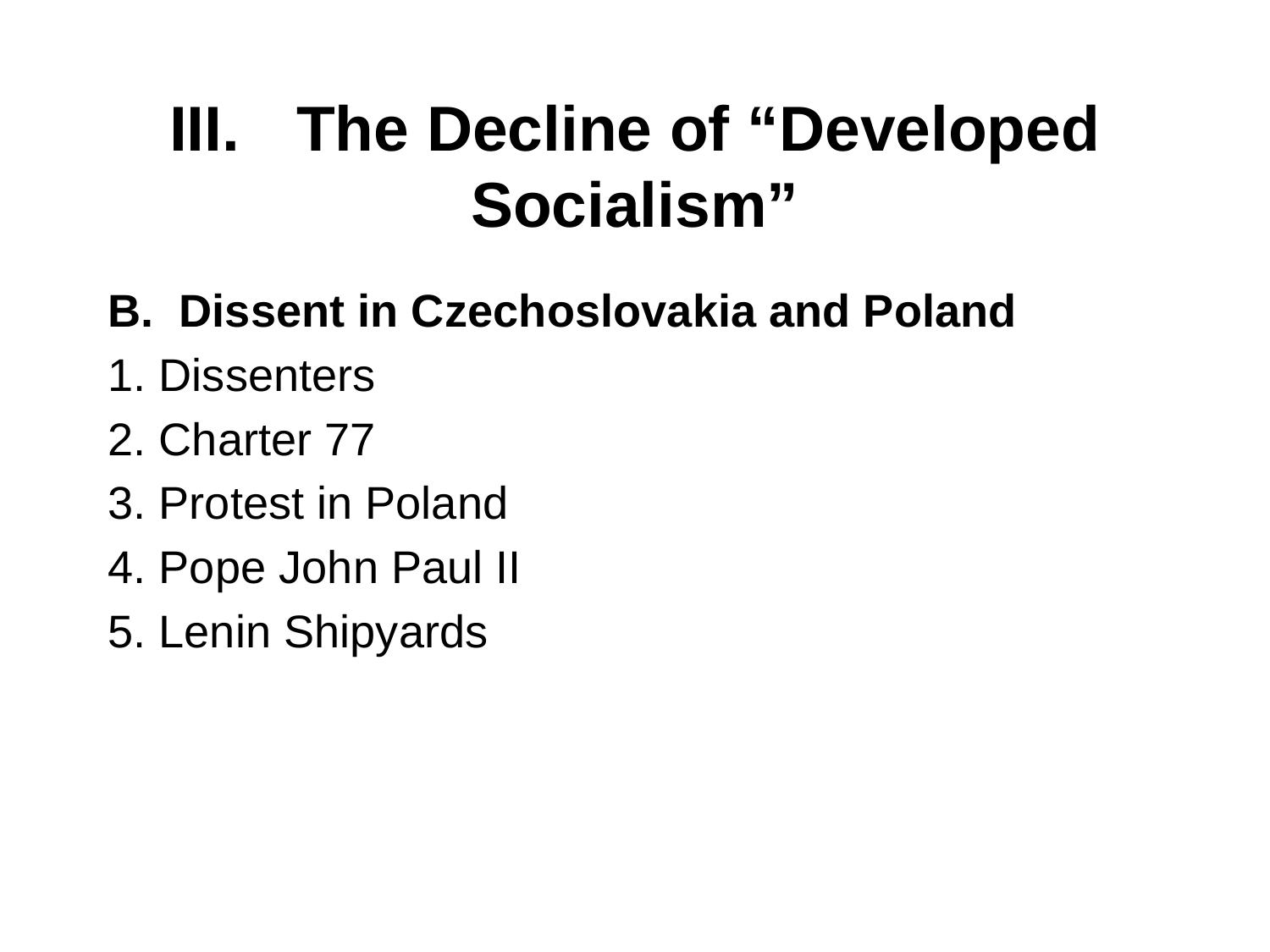

# III. 	The Decline of “Developed Socialism”
Dissent in Czechoslovakia and Poland
1. Dissenters
2. Charter 77
3. Protest in Poland
4. Pope John Paul II
5. Lenin Shipyards